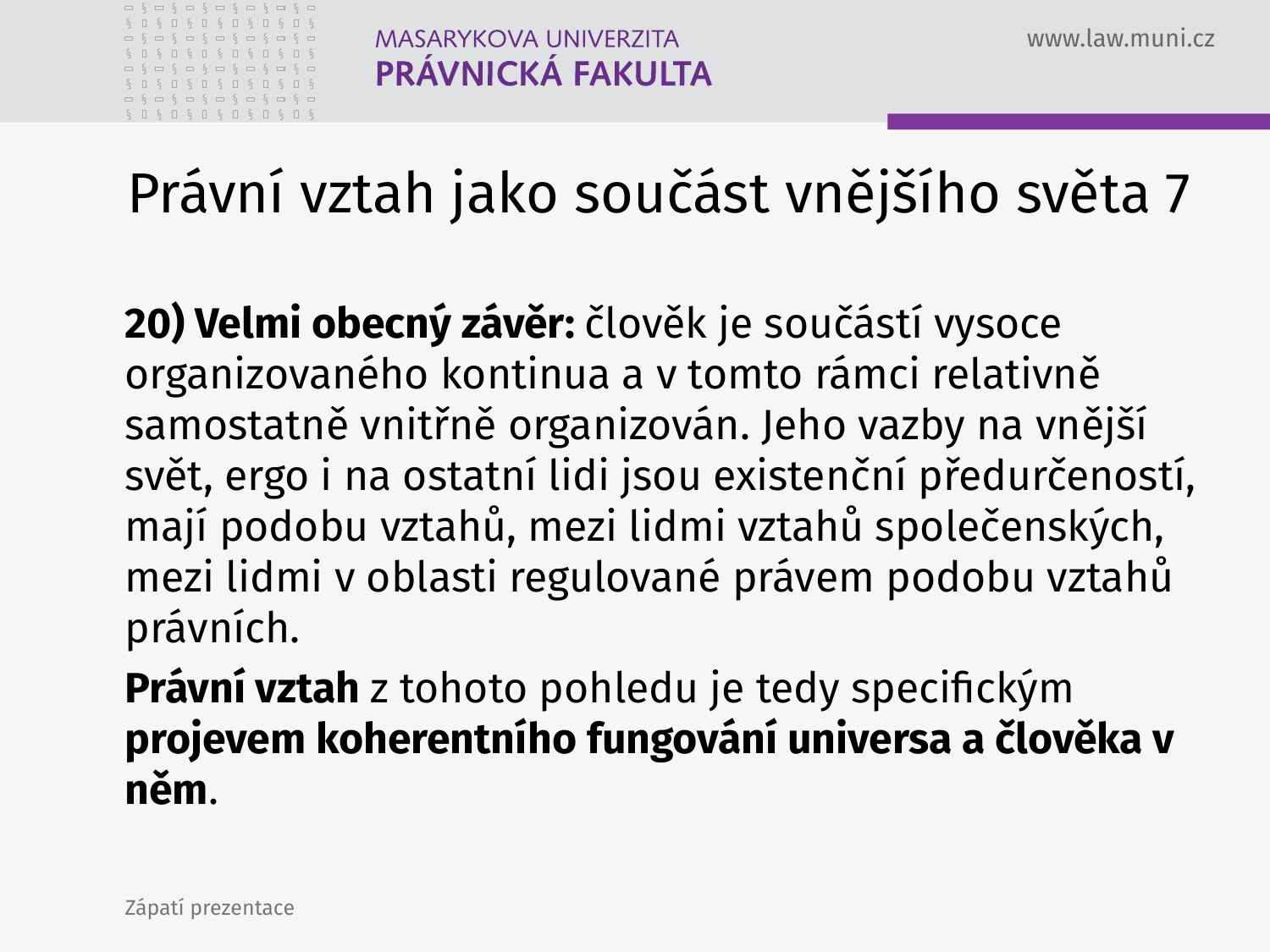

# Právní vztah jako součást vnějšího světa 7
20) Velmi obecný závěr: člověk je součástí vysoce organizovaného kontinua a v tomto rámci relativně samostatně vnitřně organizován. Jeho vazby na vnější svět, ergo i na ostatní lidi jsou existenční předurčeností, mají podobu vztahů, mezi lidmi vztahů společenských, mezi lidmi v oblasti regulované právem podobu vztahů právních.
Právní vztah z tohoto pohledu je tedy specifickým projevem koherentního fungování universa a člověka v něm.

Zápatí prezentace